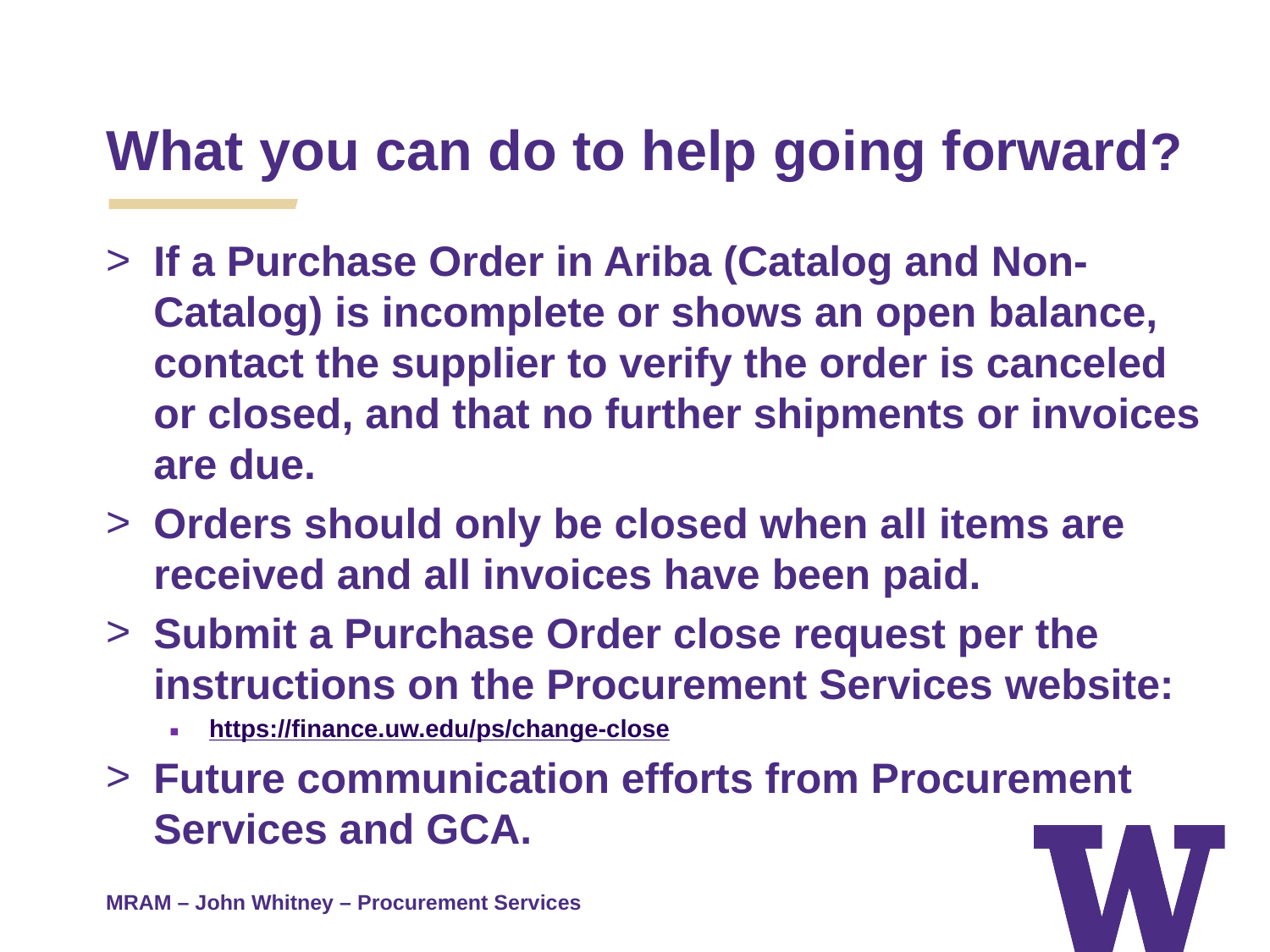

What you can do to help going forward?
If a Purchase Order in Ariba (Catalog and Non-Catalog) is incomplete or shows an open balance, contact the supplier to verify the order is canceled or closed, and that no further shipments or invoices are due.
Orders should only be closed when all items are received and all invoices have been paid.
Submit a Purchase Order close request per the instructions on the Procurement Services website:
https://finance.uw.edu/ps/change-close
Future communication efforts from Procurement Services and GCA.
MRAM – John Whitney – Procurement Services